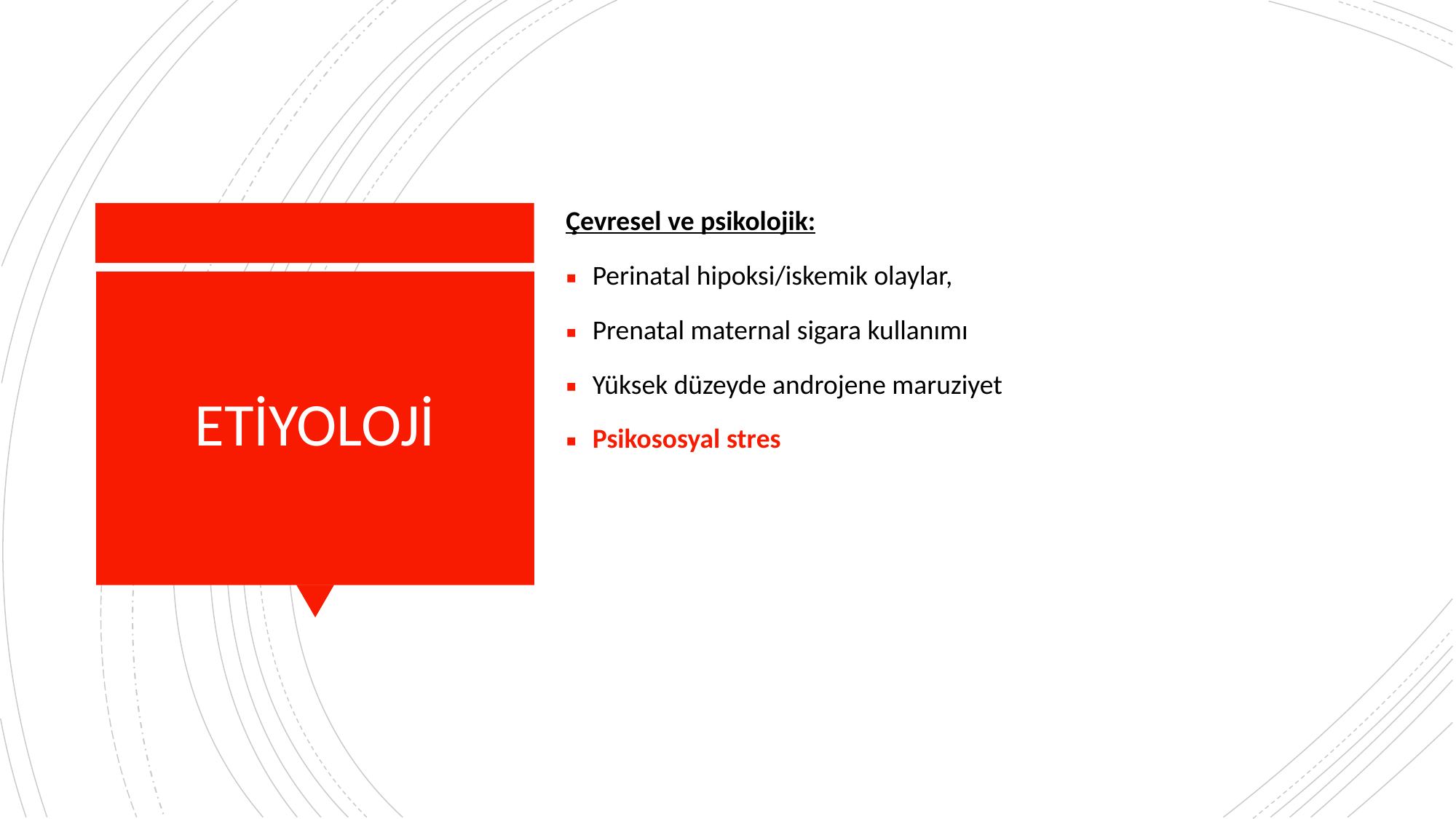

Çevresel ve psikolojik:
Perinatal hipoksi/iskemik olaylar,
Prenatal maternal sigara kullanımı
Yüksek düzeyde androjene maruziyet
Psikososyal stres

# ETİYOLOJİ